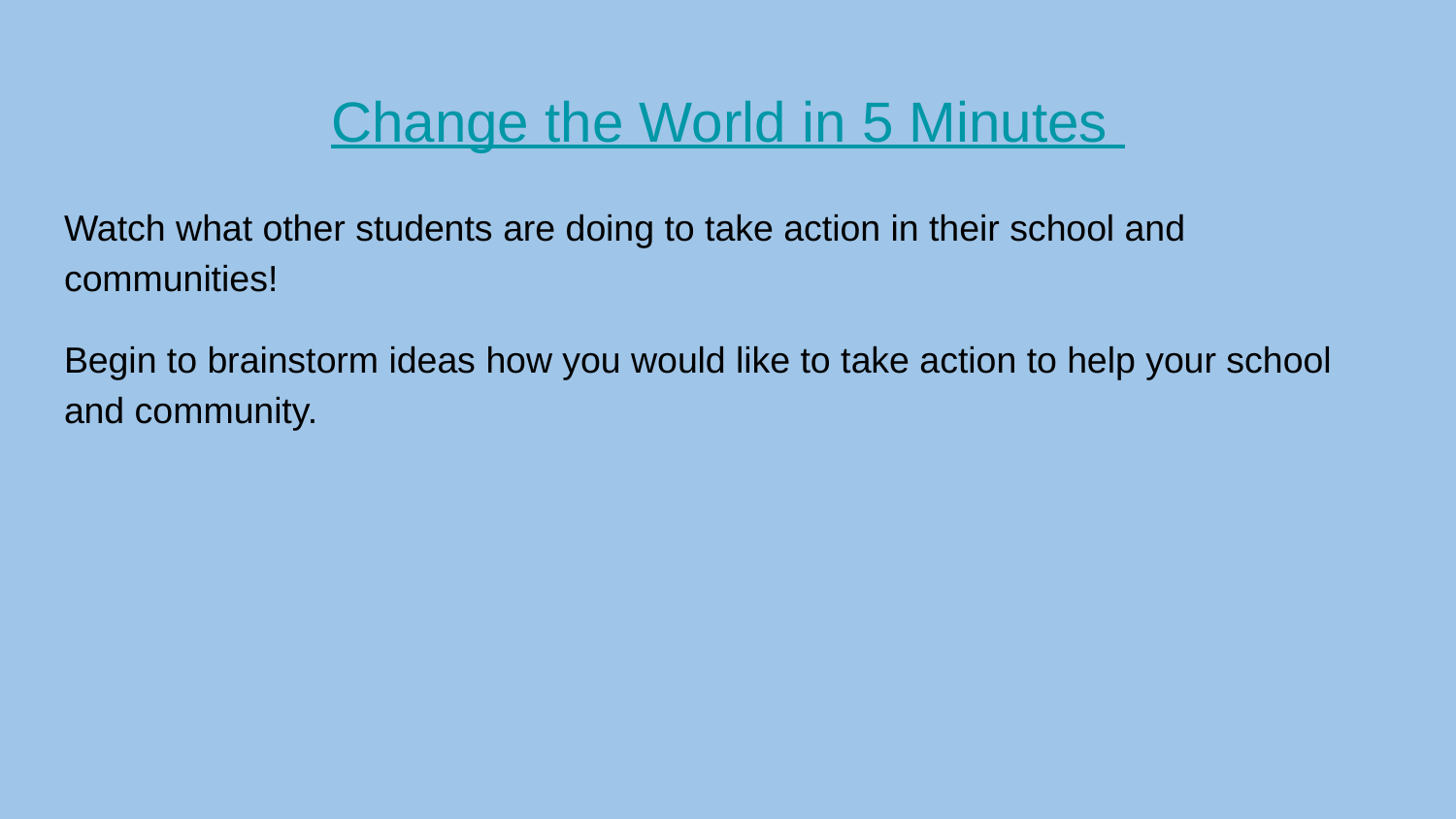

# Change the World in 5 Minutes
Watch what other students are doing to take action in their school and communities!
Begin to brainstorm ideas how you would like to take action to help your school and community.